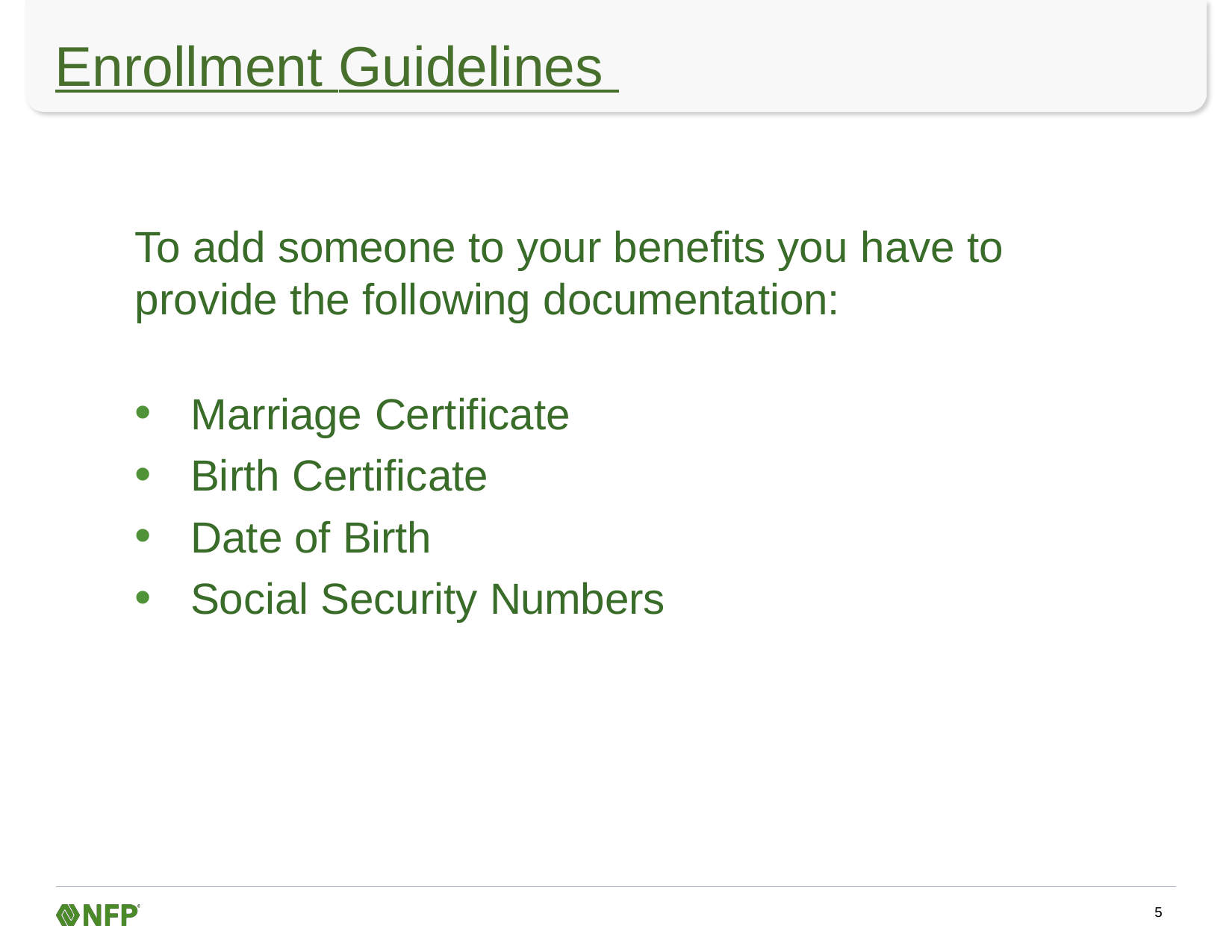

# Enrollment Guidelines
To add someone to your benefits you have to
provide the following documentation:

Marriage Certificate

Birth Certificate

Date of Birth

Social Security Numbers
5